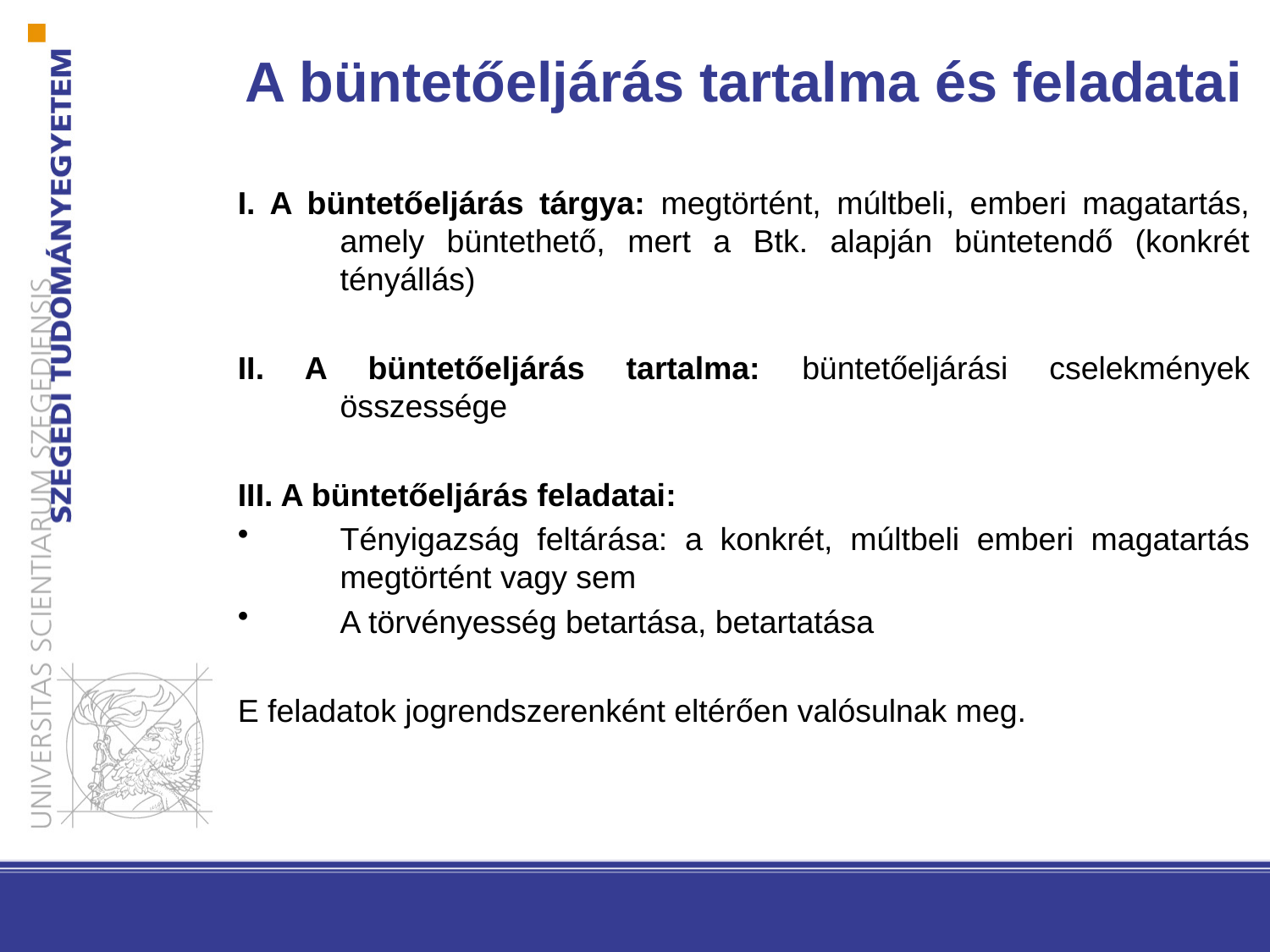

# A büntetőeljárás tartalma és feladatai
I. A büntetőeljárás tárgya: megtörtént, múltbeli, emberi magatartás, amely büntethető, mert a Btk. alapján büntetendő (konkrét tényállás)

II. A büntetőeljárás tartalma: büntetőeljárási cselekmények összessége

III. A büntetőeljárás feladatai:
Tényigazság feltárása: a konkrét, múltbeli emberi magatartás megtörtént vagy sem
A törvényesség betartása, betartatása

E feladatok jogrendszerenként eltérően valósulnak meg.